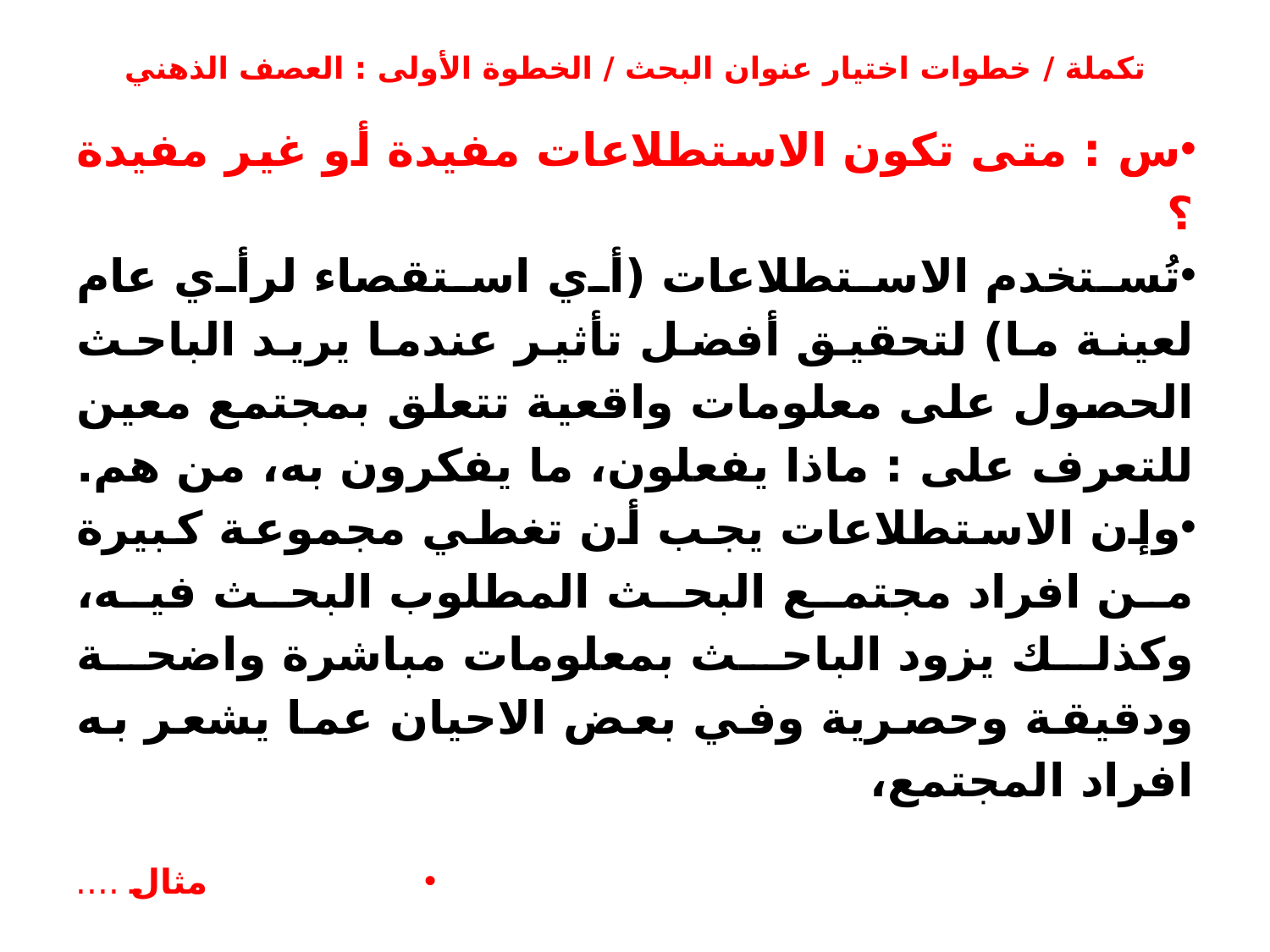

# تكملة / خطوات اختيار عنوان البحث / الخطوة الأولى : العصف الذهني
س : متى تكون الاستطلاعات مفيدة أو غير مفيدة ؟
تُستخدم الاستطلاعات (أي استقصاء لرأي عام لعينة ما) لتحقيق أفضل تأثير عندما يريد الباحث الحصول على معلومات واقعية تتعلق بمجتمع معين للتعرف على : ماذا يفعلون، ما يفكرون به، من هم.
وإن الاستطلاعات يجب أن تغطي مجموعة كبيرة من افراد مجتمع البحث المطلوب البحث فيه، وكذلك يزود الباحث بمعلومات مباشرة واضحة ودقيقة وحصرية وفي بعض الاحيان عما يشعر به افراد المجتمع،

مثال ....